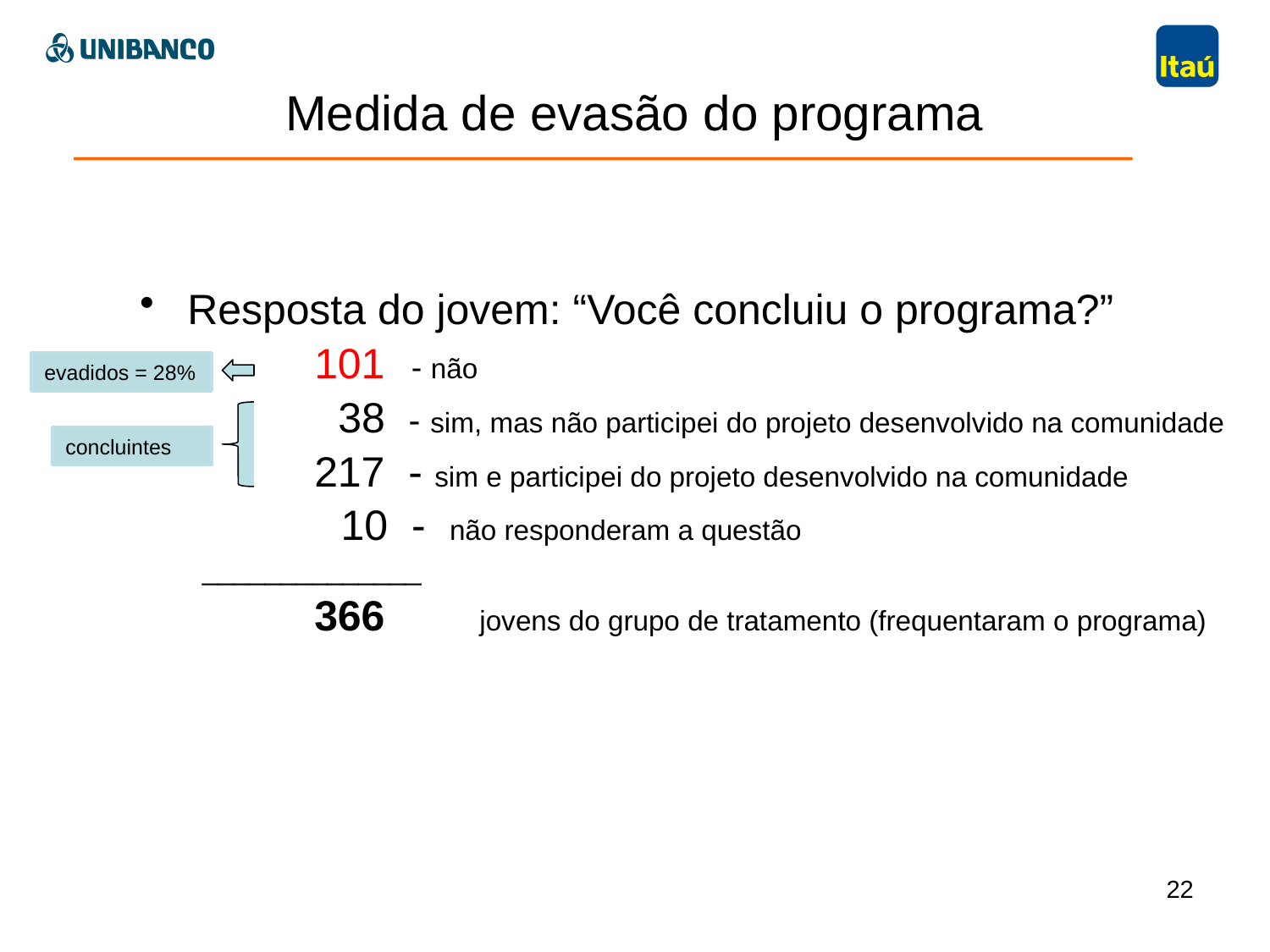

# Medida de evasão do programa
Resposta do jovem: “Você concluiu o programa?”
		101   - não
	 	  38  - sim, mas não participei do projeto desenvolvido na comunidade
		217  - sim e participei do projeto desenvolvido na comunidade
		   10  -  não responderam a questão
        ______________
		366        jovens do grupo de tratamento (frequentaram o programa)

evadidos = 28%

concluintes
22